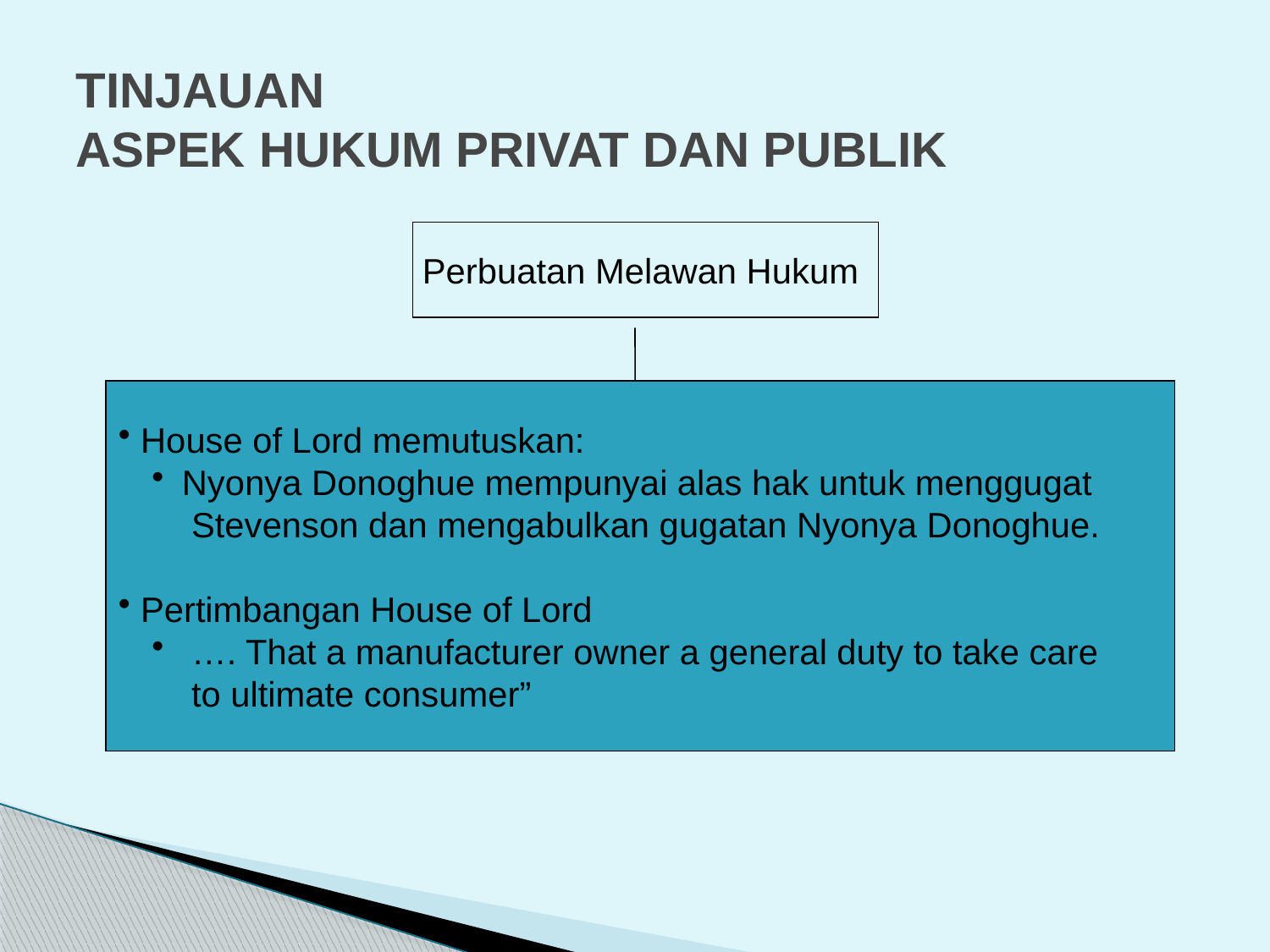

# TINJAUAN ASPEK HUKUM PRIVAT DAN PUBLIK
Perbuatan Melawan Hukum

 House of Lord memutuskan:
Nyonya Donoghue mempunyai alas hak untuk menggugat
 Stevenson dan mengabulkan gugatan Nyonya Donoghue.

 Pertimbangan House of Lord
 …. That a manufacturer owner a general duty to take care
 to ultimate consumer”